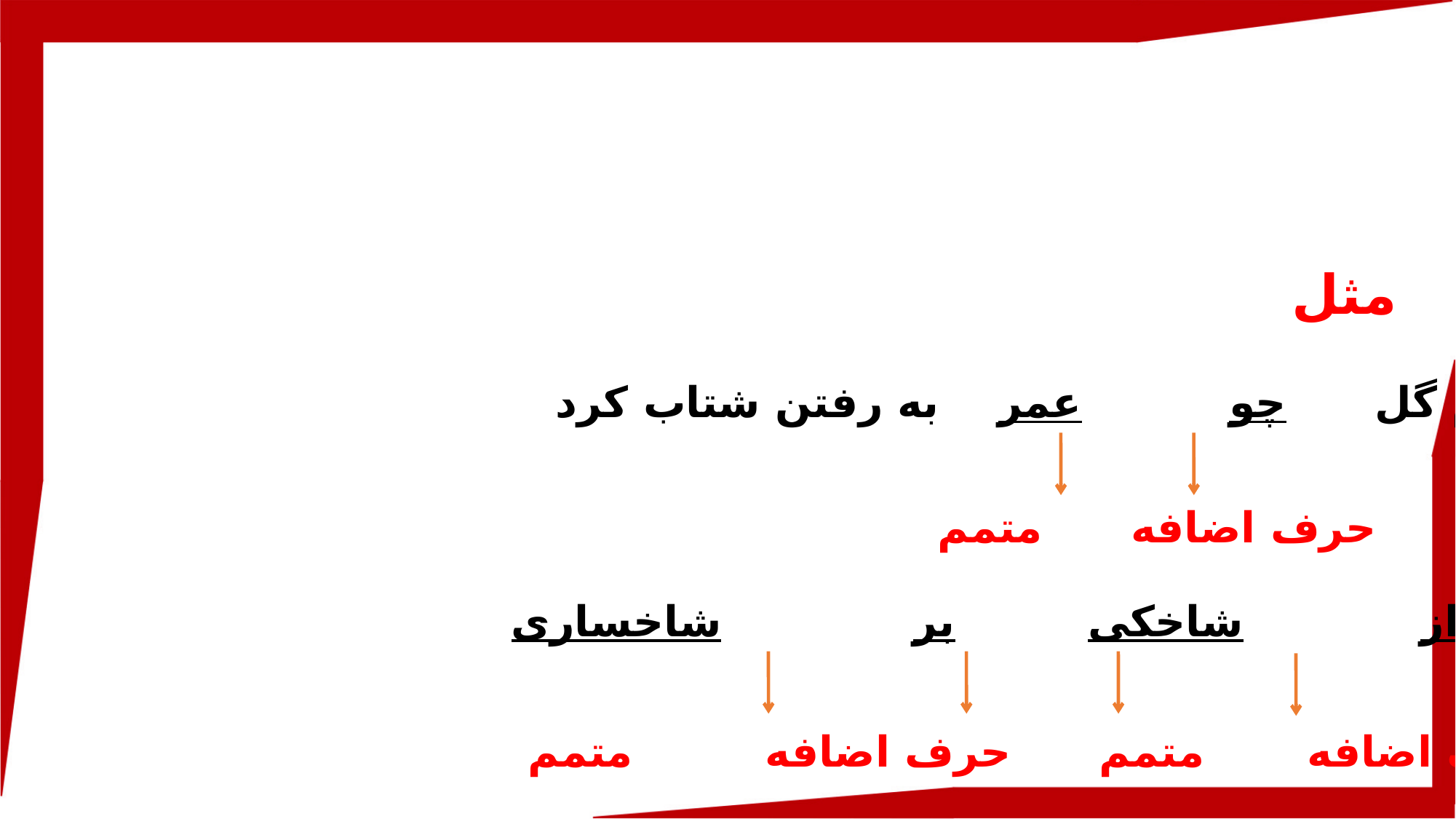

مثل
ایام گل      چو          عمر    به رفتن شتاب کرد.
حرف اضافه      متمم
پرید از            شاخکی         بر             شاخساری
حرف اضافه       متمم      حرف اضافه         متمم